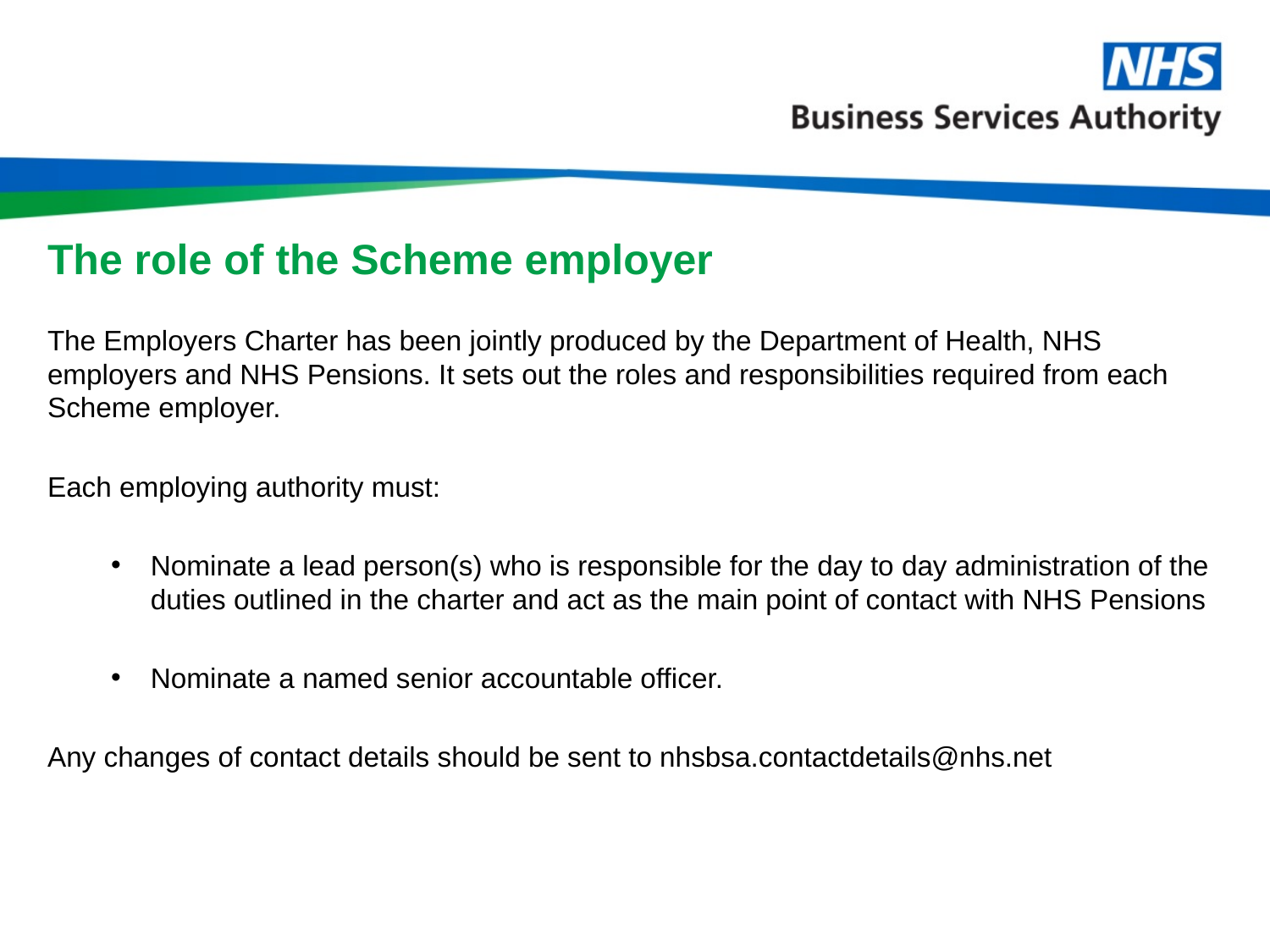

# The role of the Scheme employer
The Employers Charter has been jointly produced by the Department of Health, NHS employers and NHS Pensions. It sets out the roles and responsibilities required from each Scheme employer.

Each employing authority must:

Nominate a lead person(s) who is responsible for the day to day administration of the duties outlined in the charter and act as the main point of contact with NHS Pensions

Nominate a named senior accountable officer.

Any changes of contact details should be sent to nhsbsa.contactdetails@nhs.net